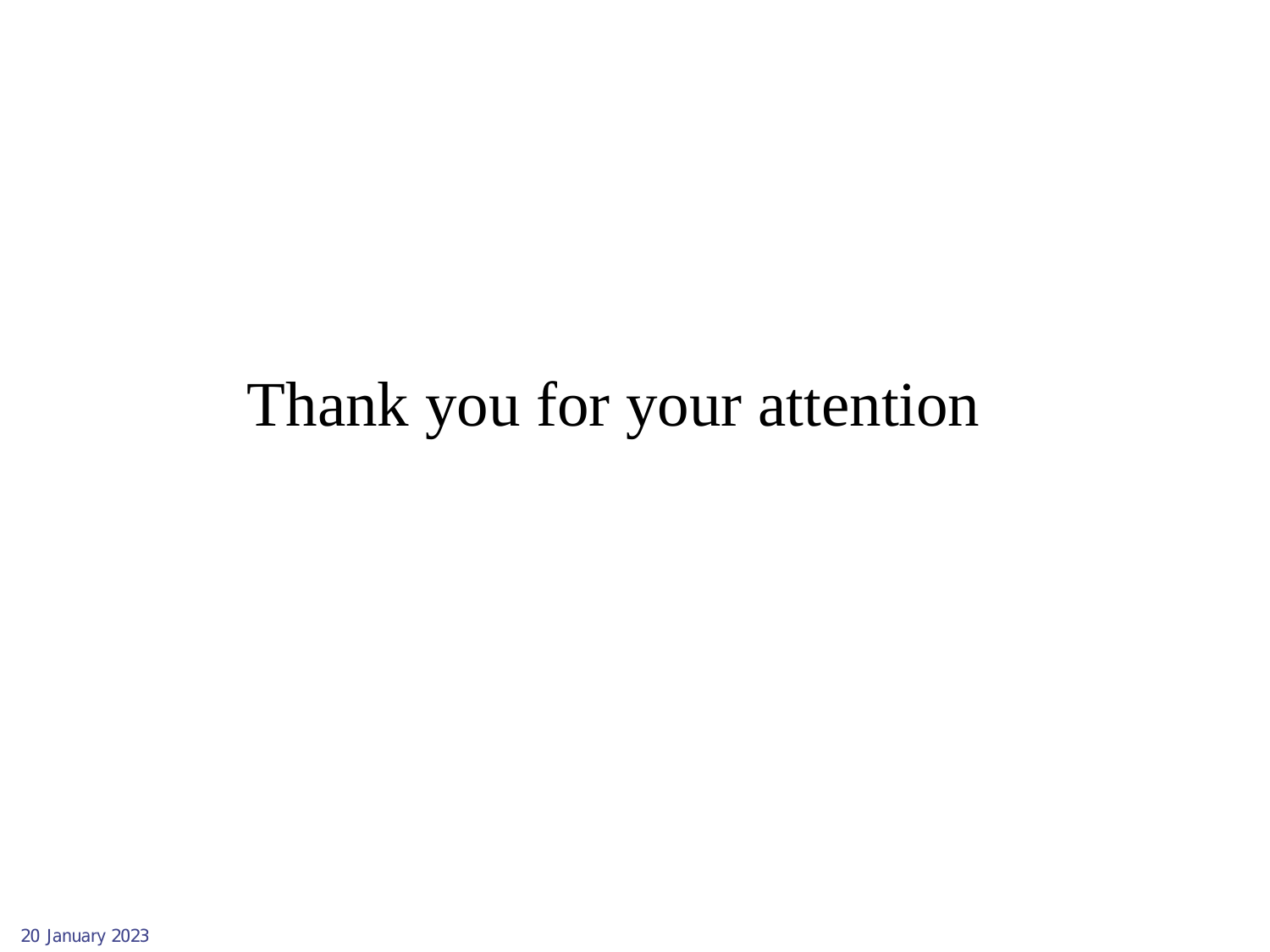

Thank you for your attention
20 January 2023